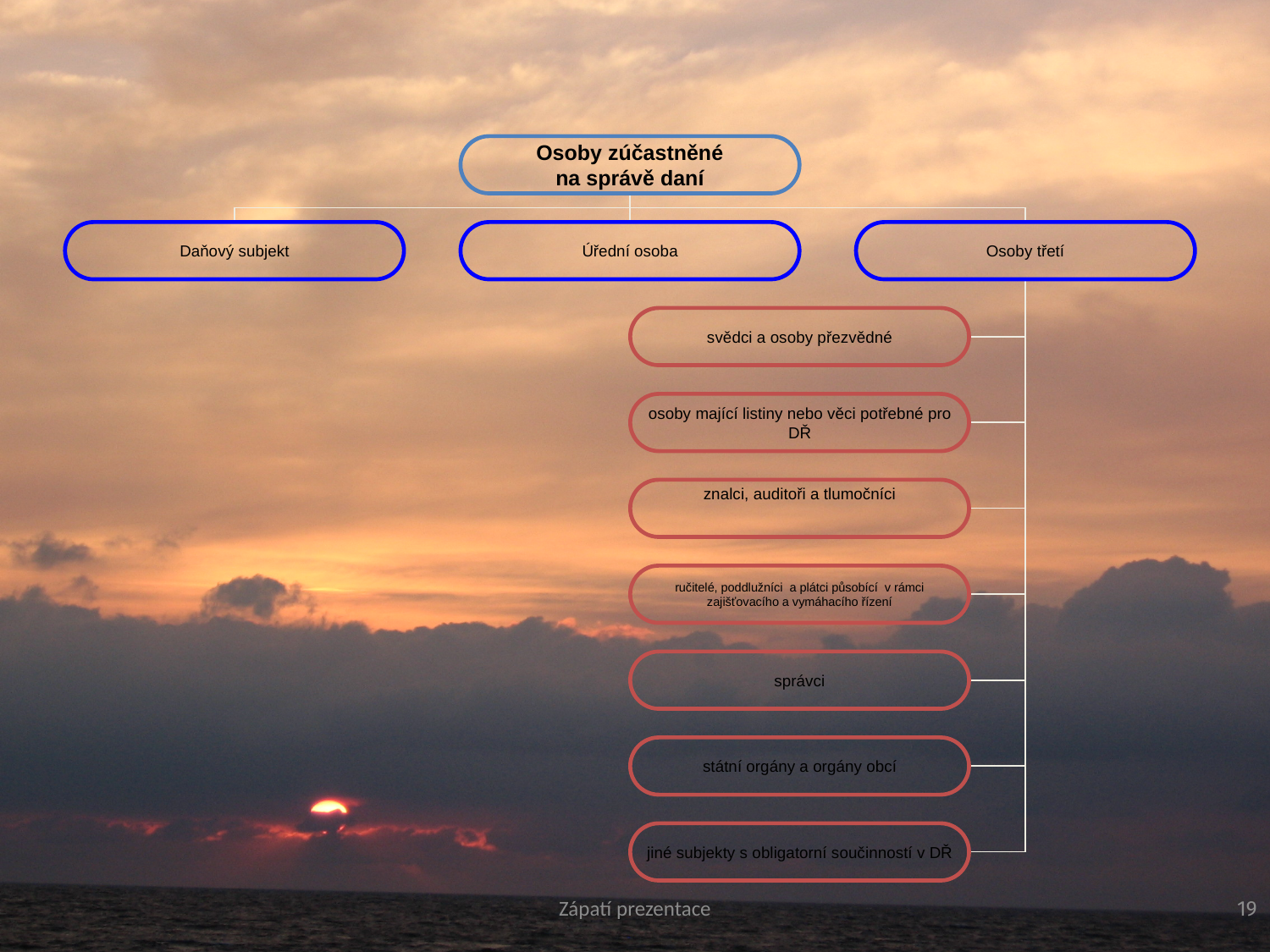

Osoby zúčastněné
na správě daní
Daňový subjekt
Úřední osoba
Osoby třetí
svědci a osoby přezvědné
osoby mající listiny nebo věci potřebné pro DŘ
znalci, auditoři a tlumočníci

ručitelé, poddlužníci  a plátci působící  v rámci zajišťovacího a vymáhacího řízení
správci
státní orgány a orgány obcí
jiné subjekty s obligatorní součinností v DŘ

Zápatí prezentace
19